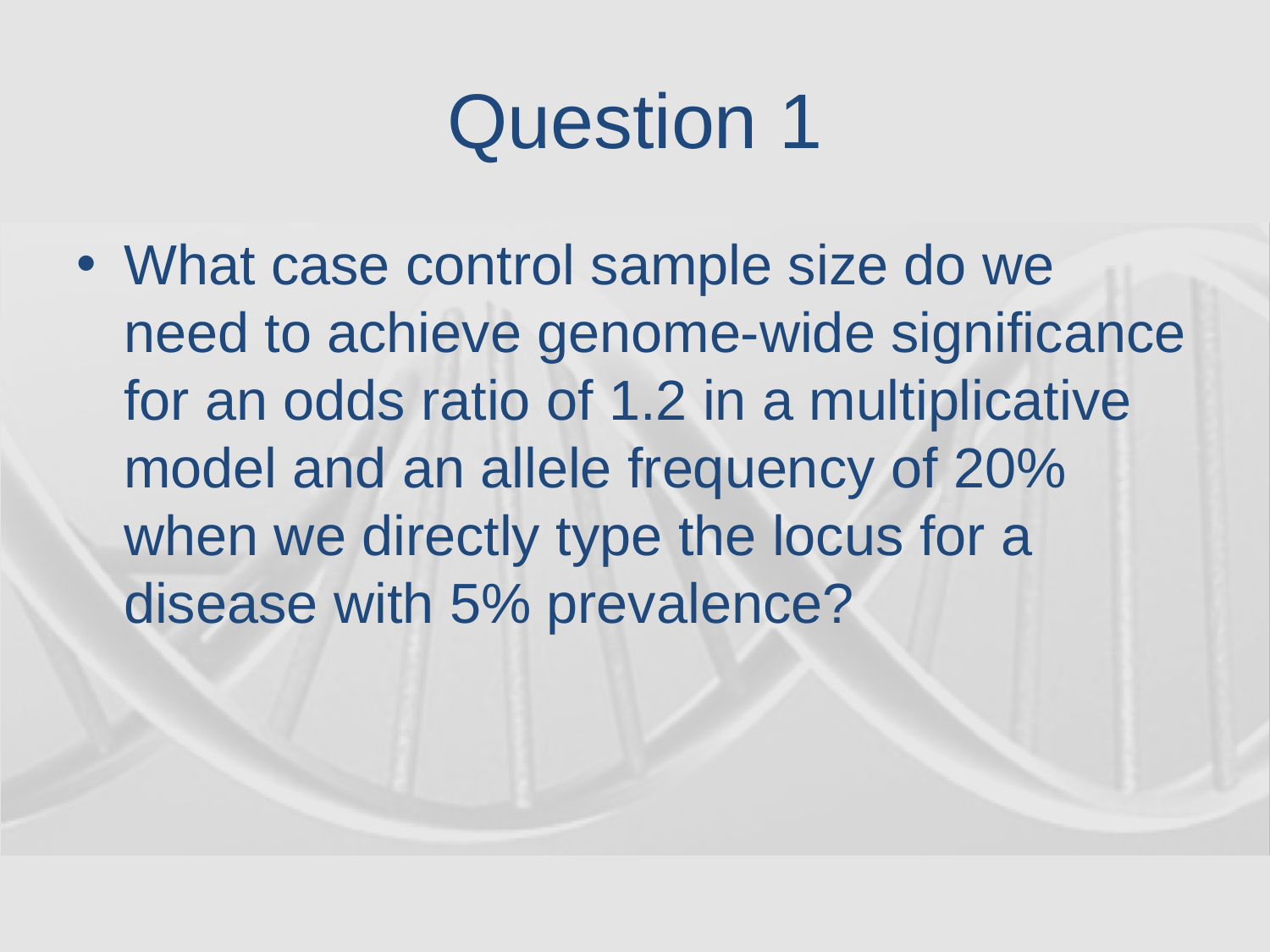

# Question 1
What case control sample size do we need to achieve genome-wide significance for an odds ratio of 1.2 in a multiplicative model and an allele frequency of 20% when we directly type the locus for a disease with 5% prevalence?